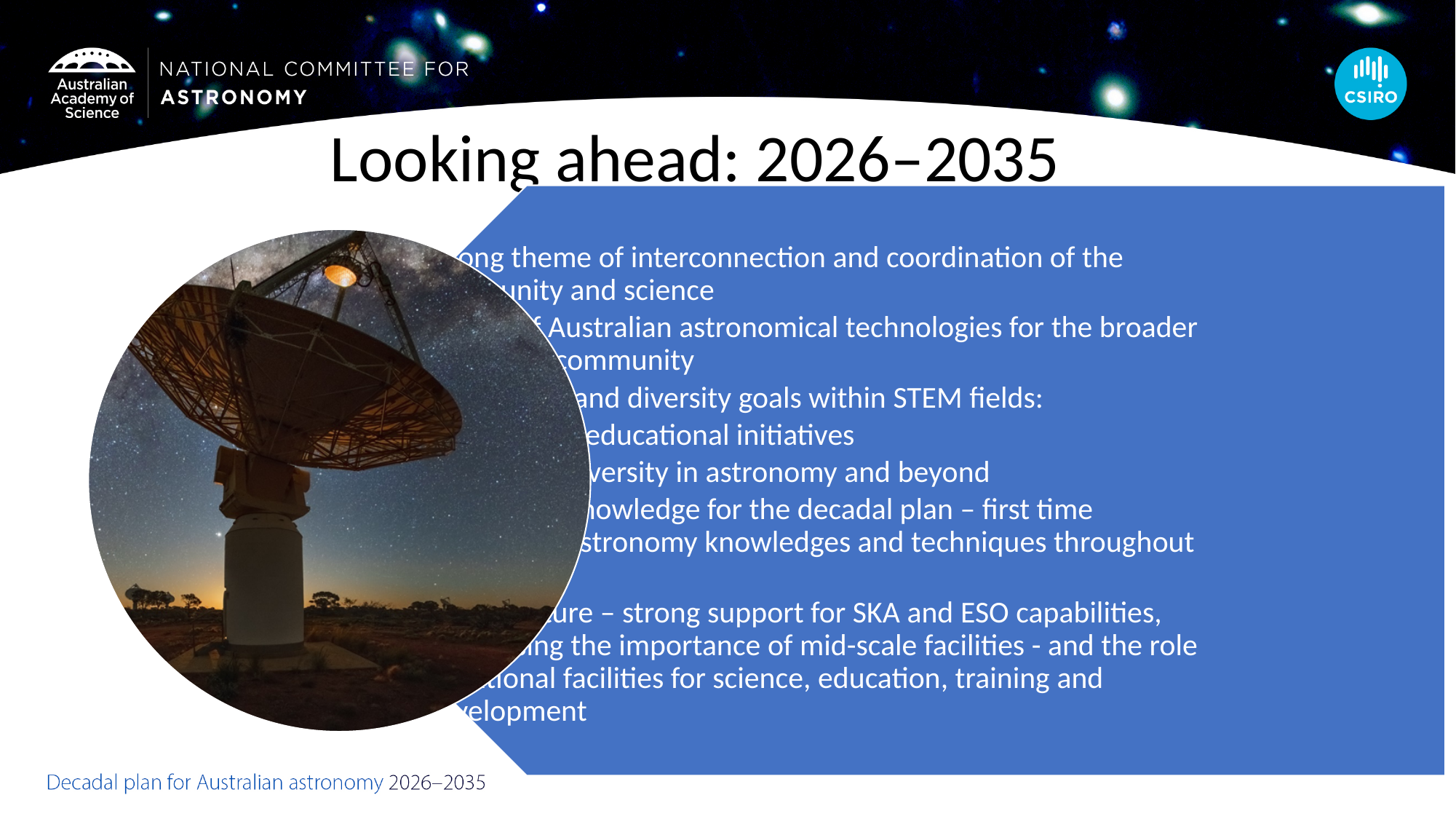

Strong theme of interconnection and coordination of the community and science
Impact of Australian astronomical technologies for the broader Australian community
Educational and diversity goals within STEM fields:
Advancing educational initiatives
Promote diversity in astronomy and beyond
Indigenous knowledge for the decadal plan – first time Indigenous astronomy knowledges and techniques throughout the DP
Infrastructure – strong support for SKA and ESO capabilities, recognising the importance of mid-scale facilities - and the role of national facilities for science, education, training and development
# Looking ahead: 2026–2035